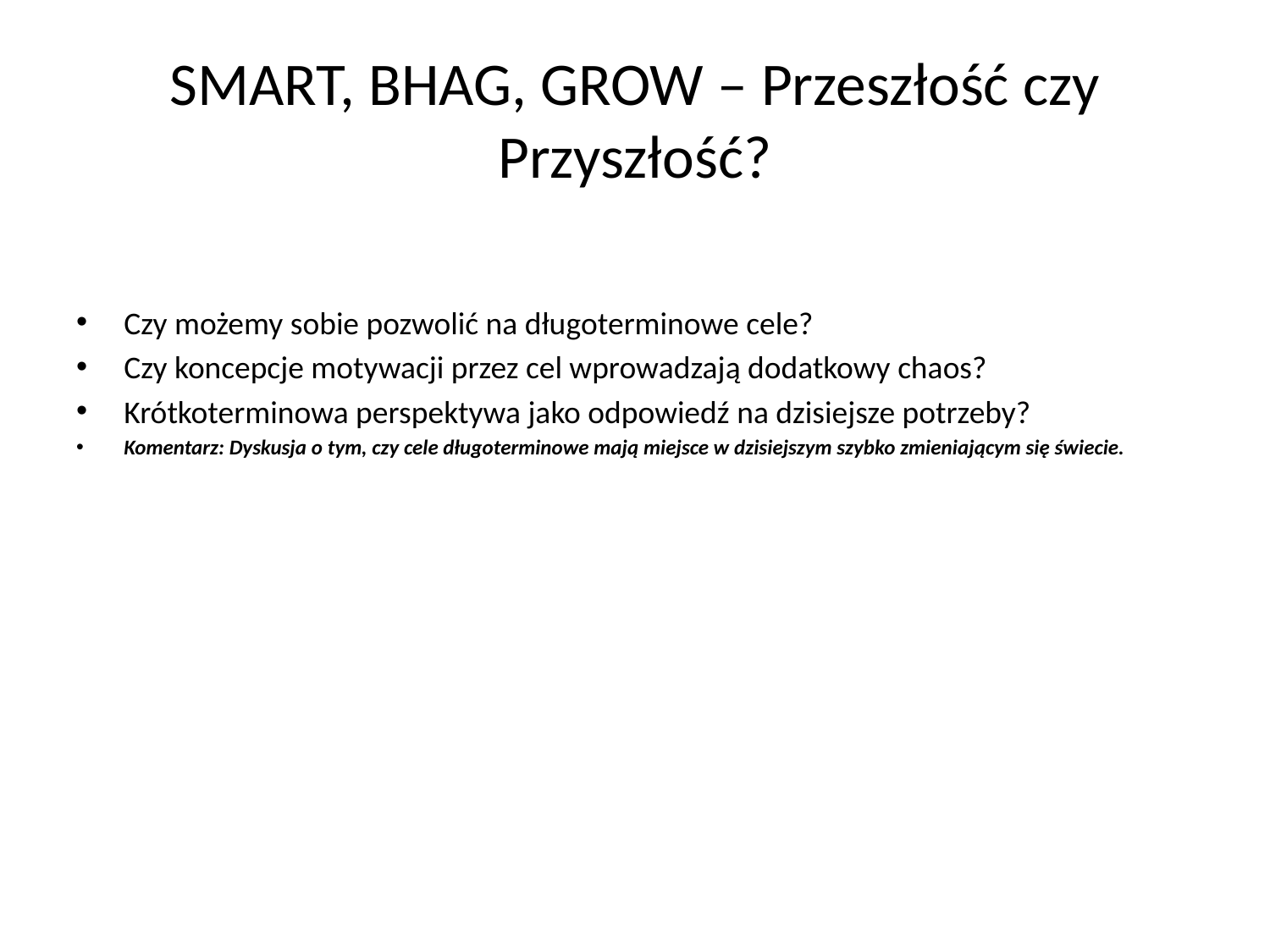

# SMART, BHAG, GROW – Przeszłość czy Przyszłość?

Czy możemy sobie pozwolić na długoterminowe cele?
Czy koncepcje motywacji przez cel wprowadzają dodatkowy chaos?
Krótkoterminowa perspektywa jako odpowiedź na dzisiejsze potrzeby?
Komentarz: Dyskusja o tym, czy cele długoterminowe mają miejsce w dzisiejszym szybko zmieniającym się świecie.